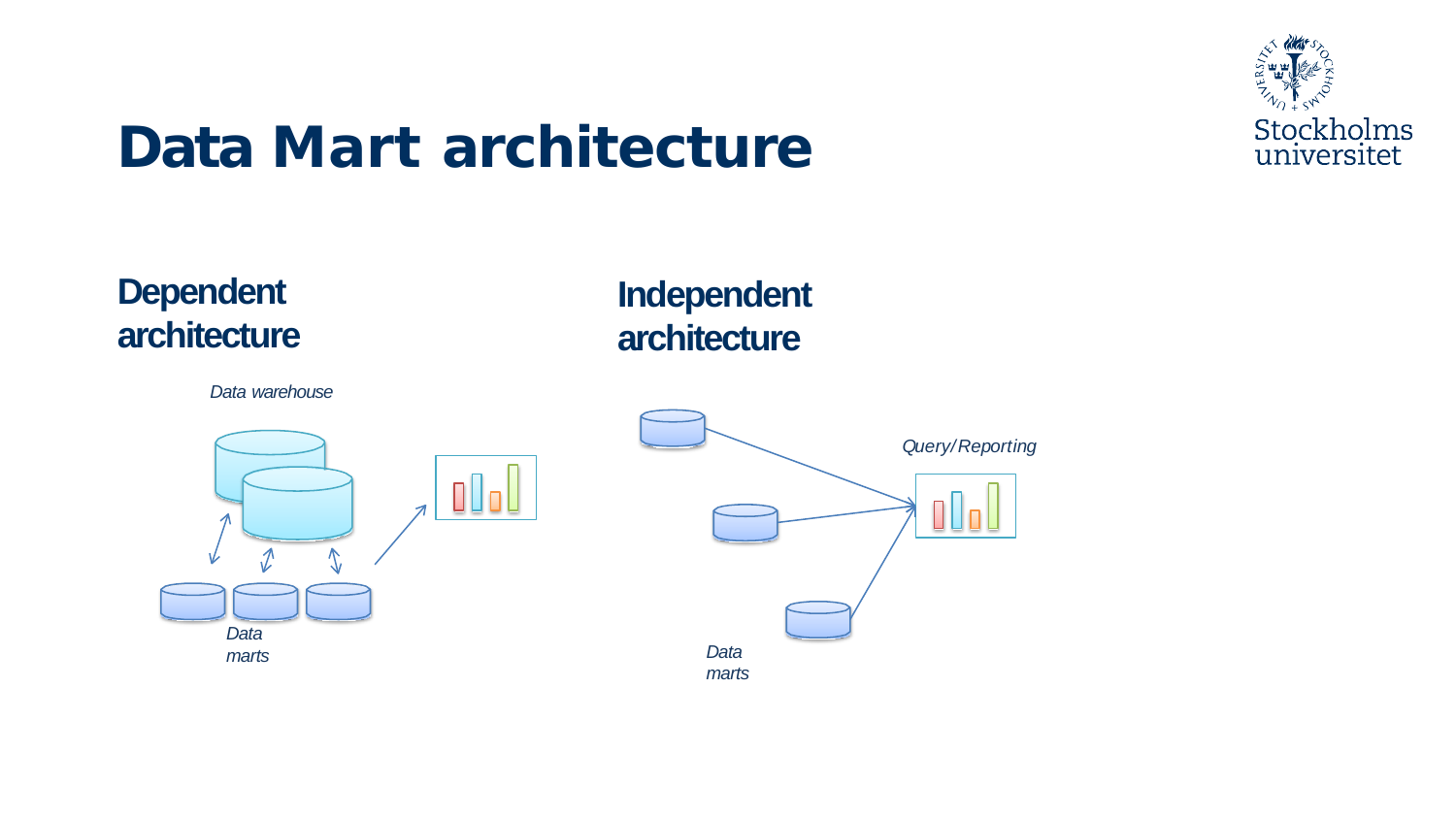

Data Mart architecture
Dependent architecture
Independent architecture
Data warehouse

Query/Reporting

Data marts
Data marts